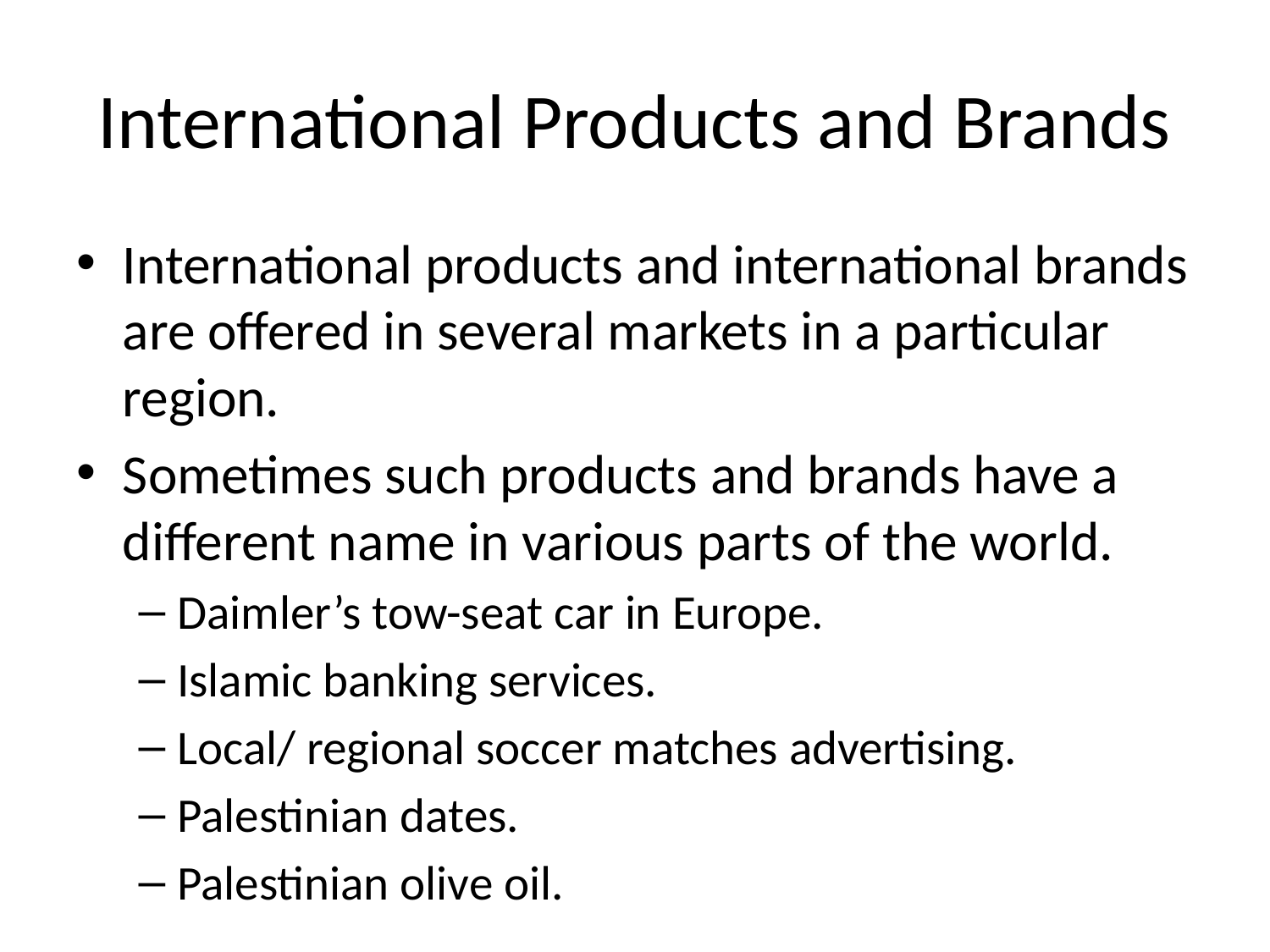

# International Products and Brands
International products and international brands are offered in several markets in a particular region.
Sometimes such products and brands have a different name in various parts of the world.
Daimler’s tow-seat car in Europe.
Islamic banking services.
Local/ regional soccer matches advertising.
Palestinian dates.
Palestinian olive oil.